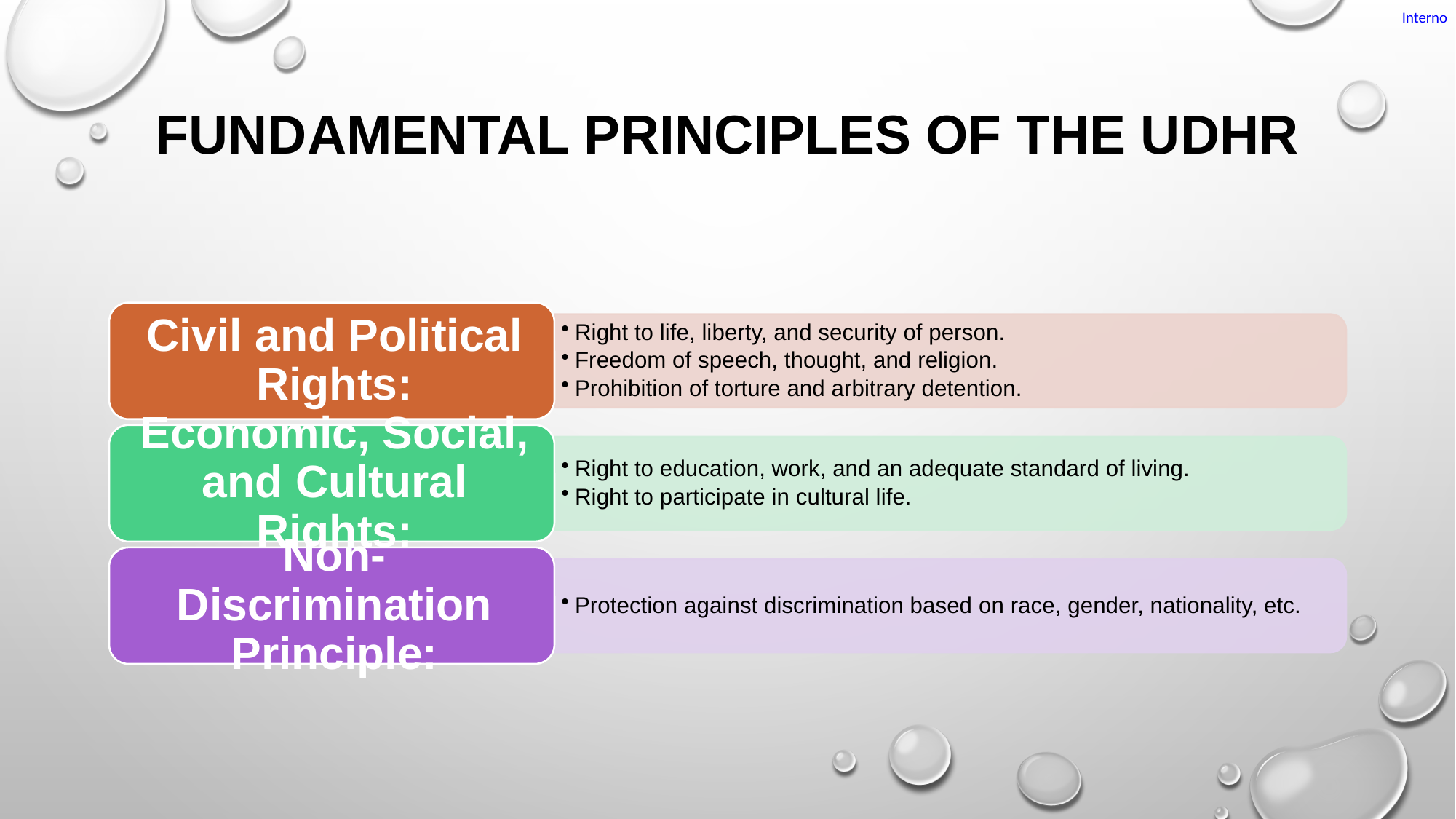

# Fundamental Principles of the UDHR
Right to life, liberty, and security of person.
Freedom of speech, thought, and religion.
Prohibition of torture and arbitrary detention.
Civil and Political Rights:
Right to education, work, and an adequate standard of living.
Right to participate in cultural life.
Economic, Social, and Cultural Rights:
Protection against discrimination based on race, gender, nationality, etc.
Non-Discrimination Principle: